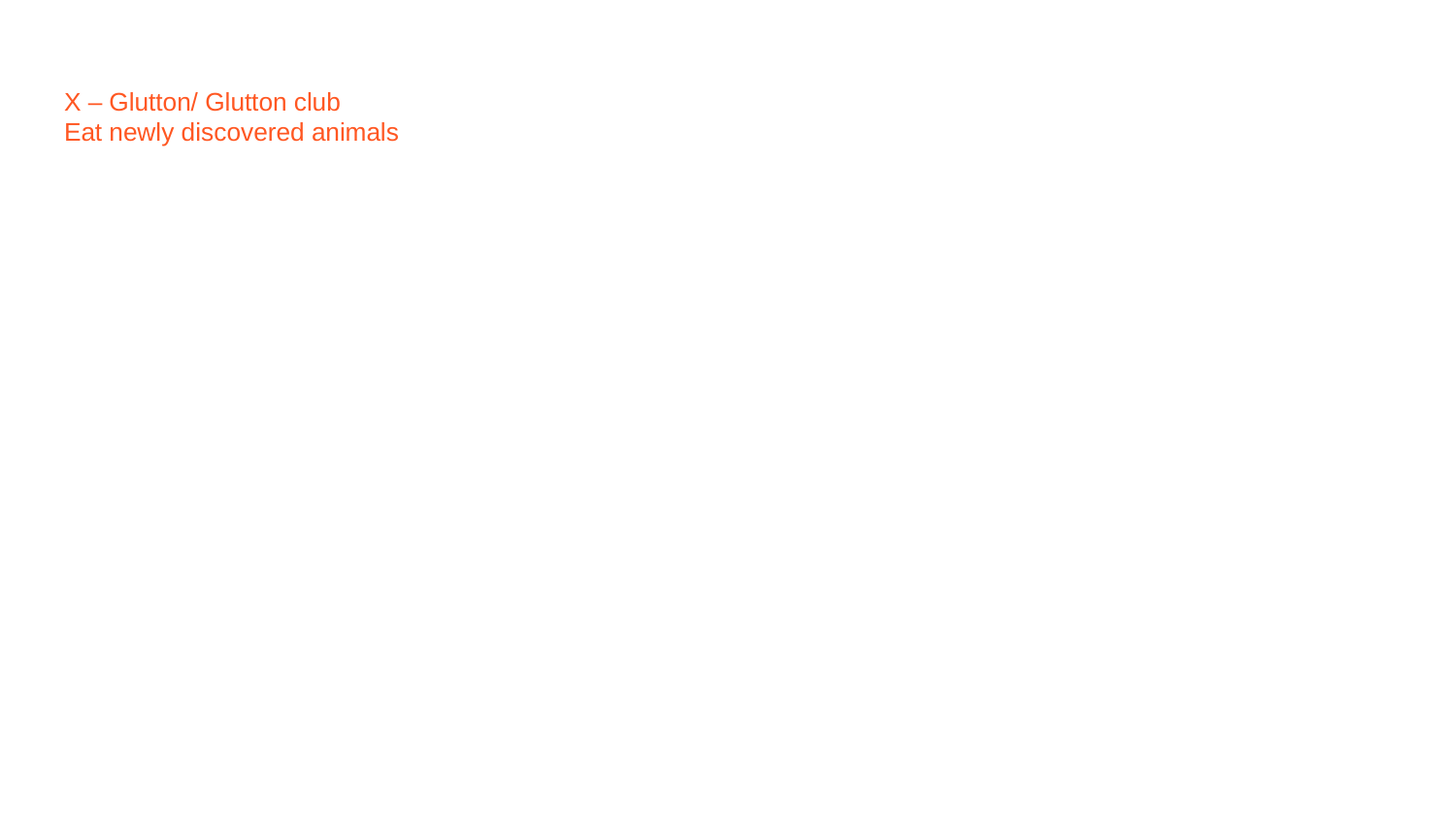

# X – Glutton/ Glutton club
Eat newly discovered animals